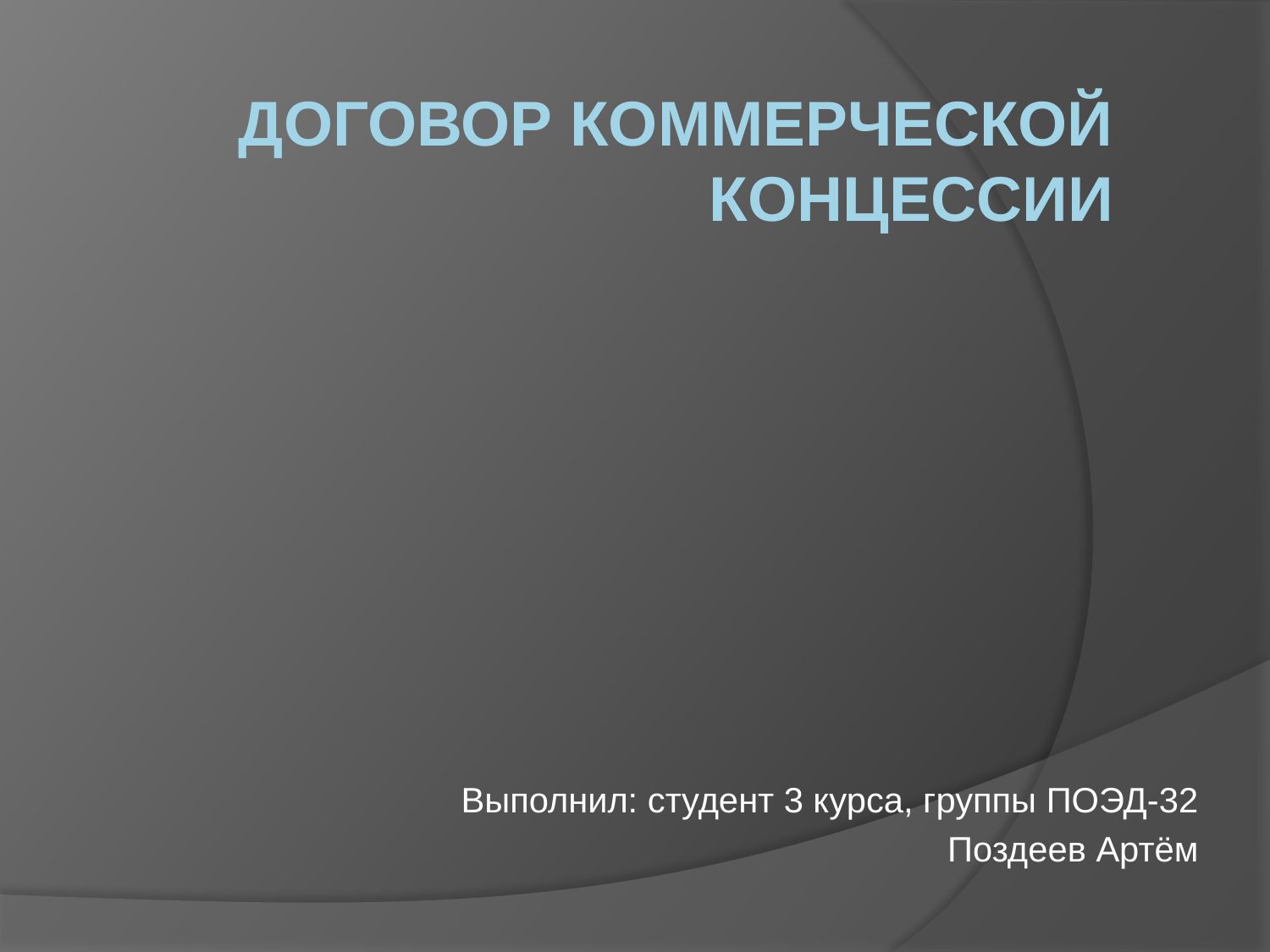

# Договор КОММЕРЧЕСКОЙ концессии
Выполнил: студент 3 курса, группы ПОЭД-32
Поздеев Артём